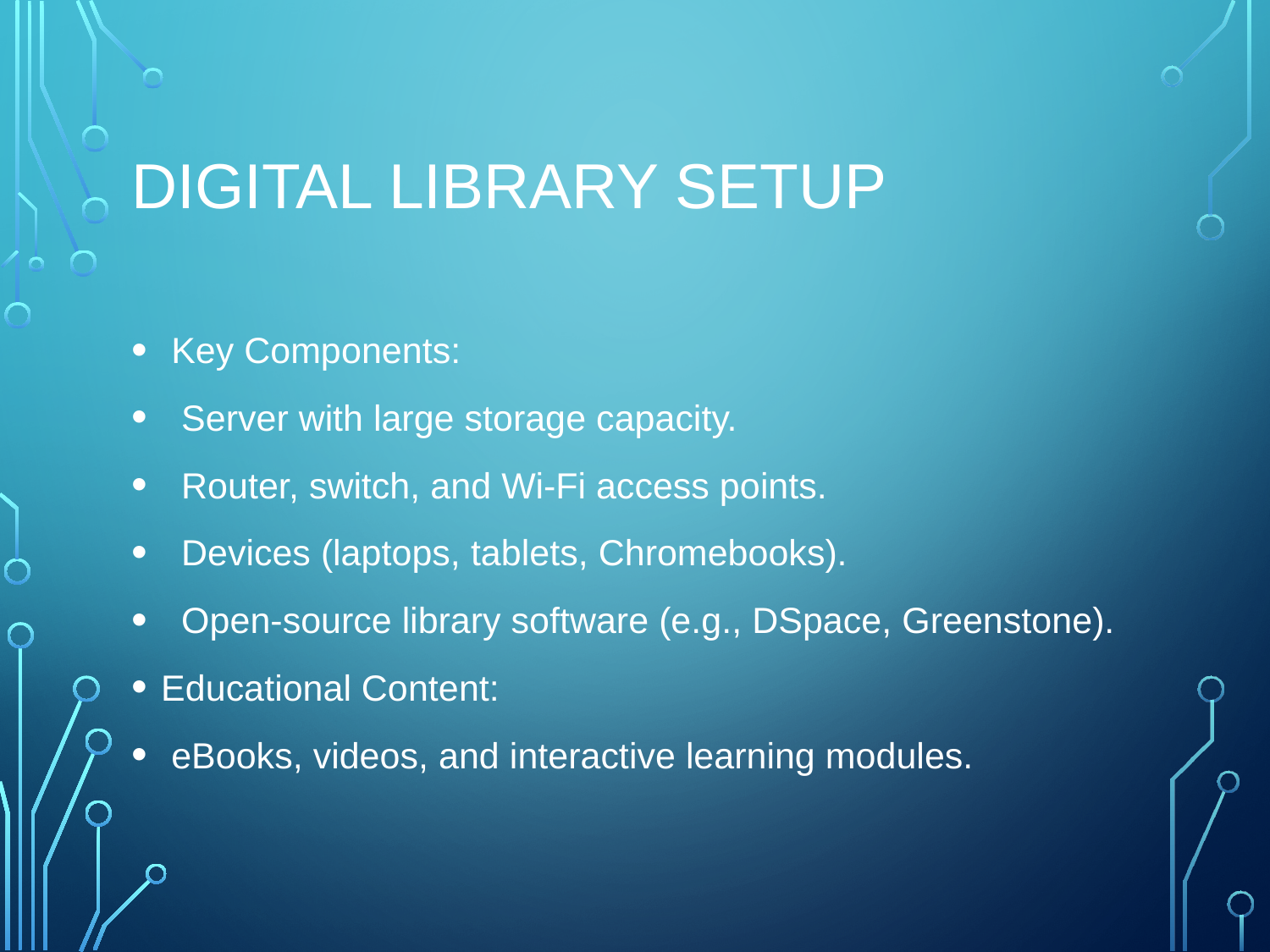

# Digital Library Setup
 Key Components:
  Server with large storage capacity.
  Router, switch, and Wi-Fi access points.
  Devices (laptops, tablets, Chromebooks).
  Open-source library software (e.g., DSpace, Greenstone).
Educational Content:
 eBooks, videos, and interactive learning modules.